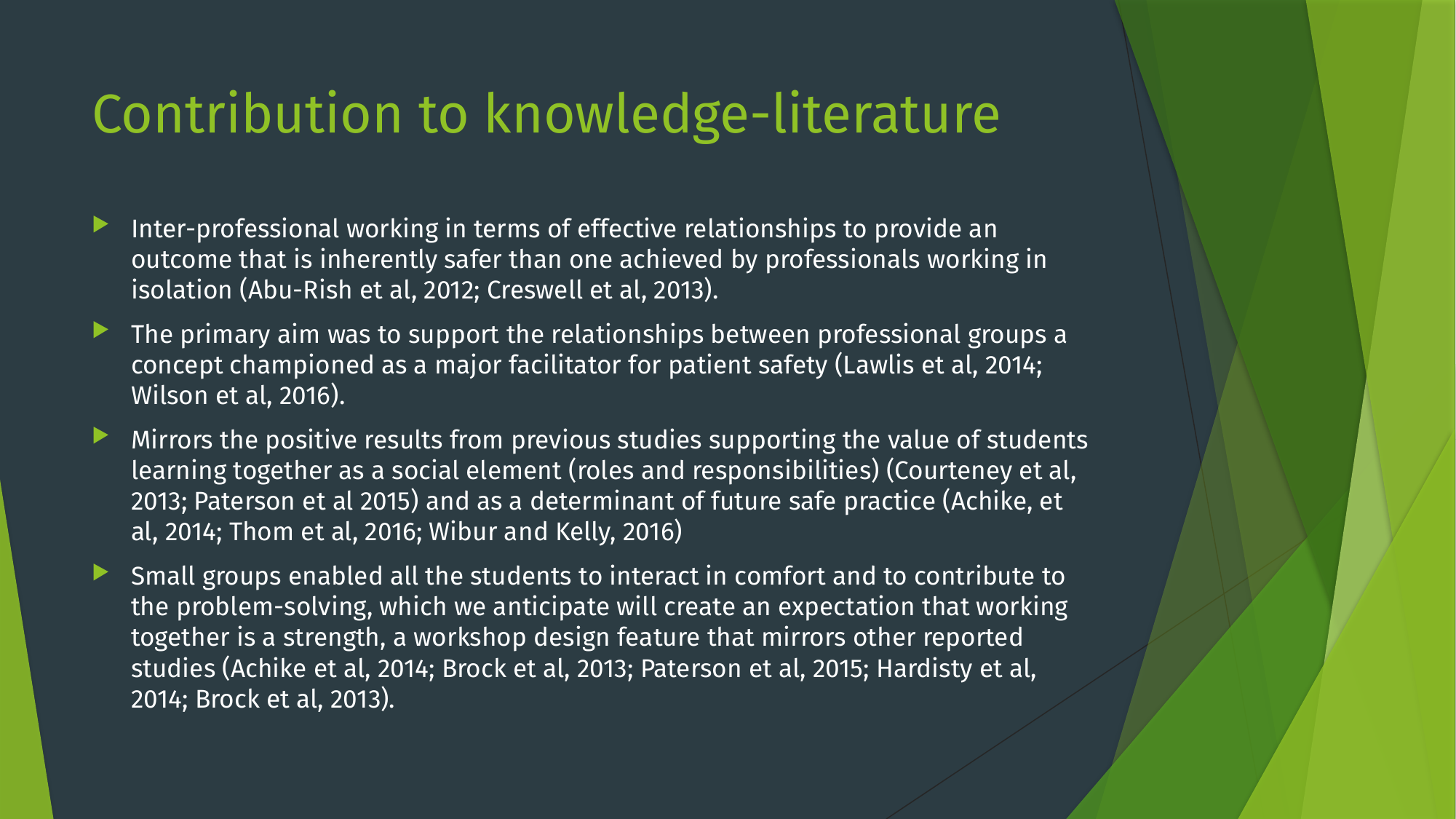

# Contribution to knowledge-literature
Inter-professional working in terms of effective relationships to provide an outcome that is inherently safer than one achieved by professionals working in isolation (Abu-Rish et al, 2012; Creswell et al, 2013).
The primary aim was to support the relationships between professional groups a concept championed as a major facilitator for patient safety (Lawlis et al, 2014; Wilson et al, 2016).
Mirrors the positive results from previous studies supporting the value of students learning together as a social element (roles and responsibilities) (Courteney et al, 2013; Paterson et al 2015) and as a determinant of future safe practice (Achike, et al, 2014; Thom et al, 2016; Wibur and Kelly, 2016)
Small groups enabled all the students to interact in comfort and to contribute to the problem-solving, which we anticipate will create an expectation that working together is a strength, a workshop design feature that mirrors other reported studies (Achike et al, 2014; Brock et al, 2013; Paterson et al, 2015; Hardisty et al, 2014; Brock et al, 2013).